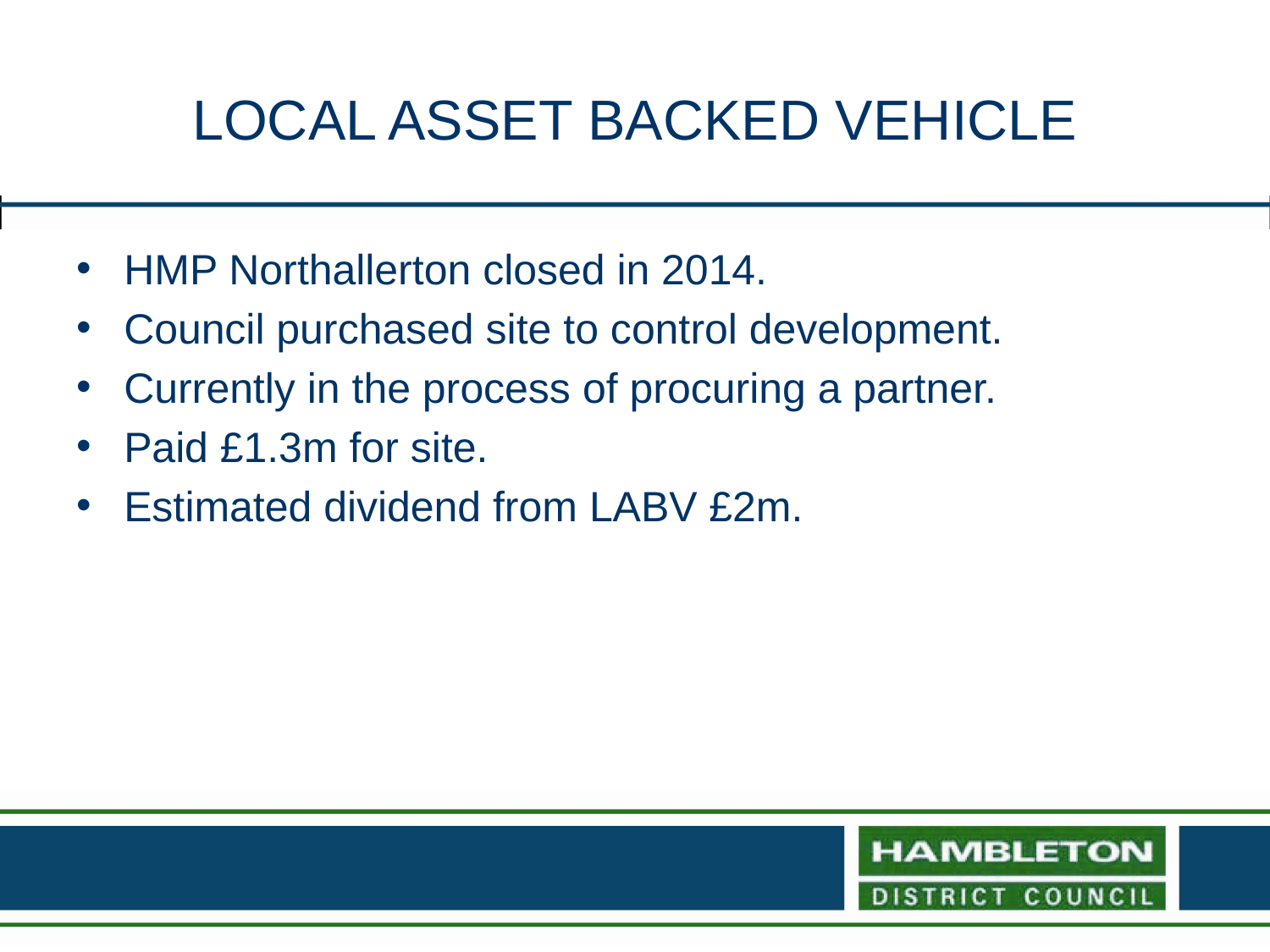

# LOCAL ASSET BACKED VEHICLE
HMP Northallerton closed in 2014.
Council purchased site to control development.
Currently in the process of procuring a partner.
Paid £1.3m for site.
Estimated dividend from LABV £2m.